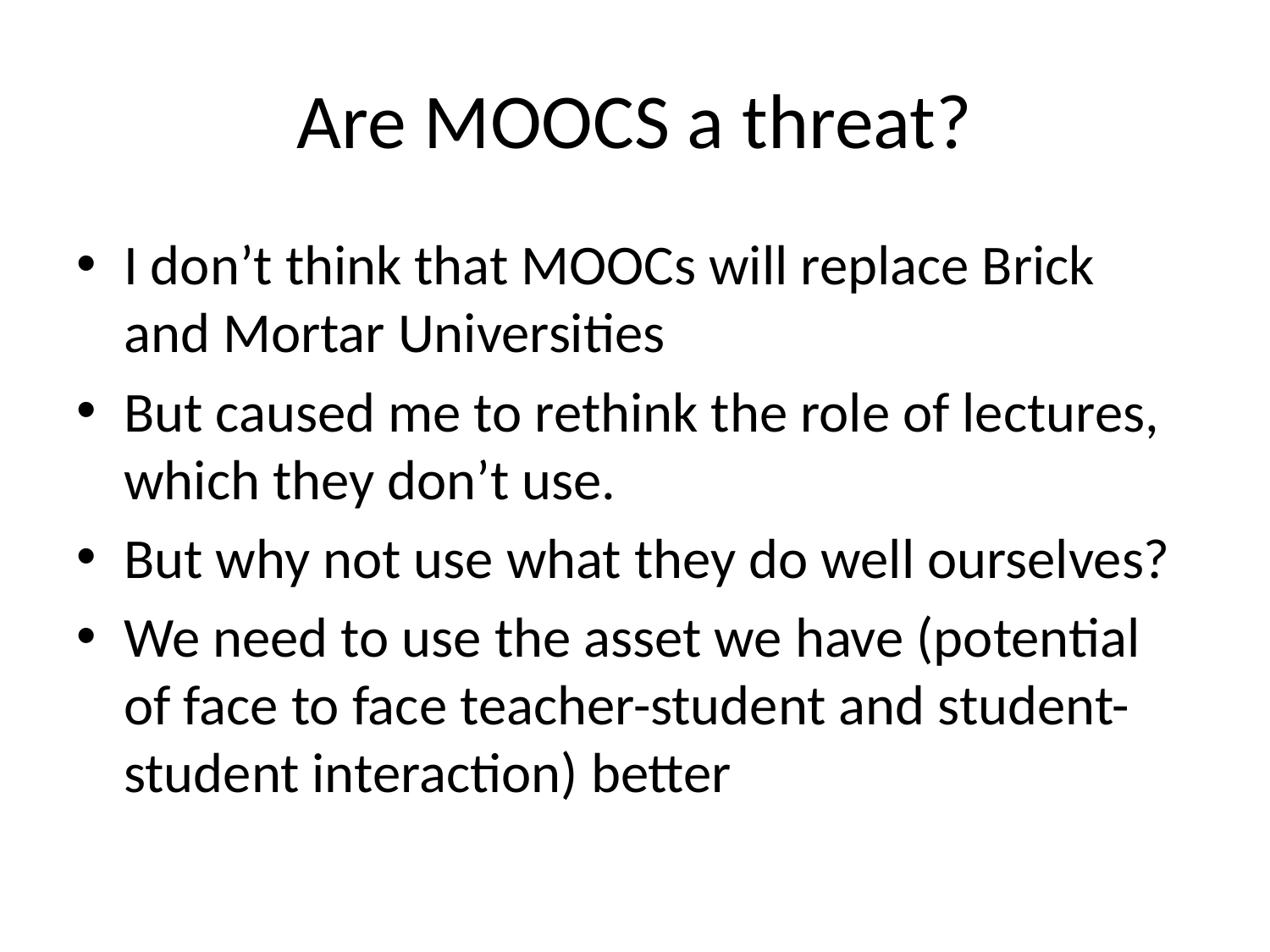

# Are MOOCS a threat?
I don’t think that MOOCs will replace Brick and Mortar Universities
But caused me to rethink the role of lectures, which they don’t use.
But why not use what they do well ourselves?
We need to use the asset we have (potential of face to face teacher-student and student-student interaction) better